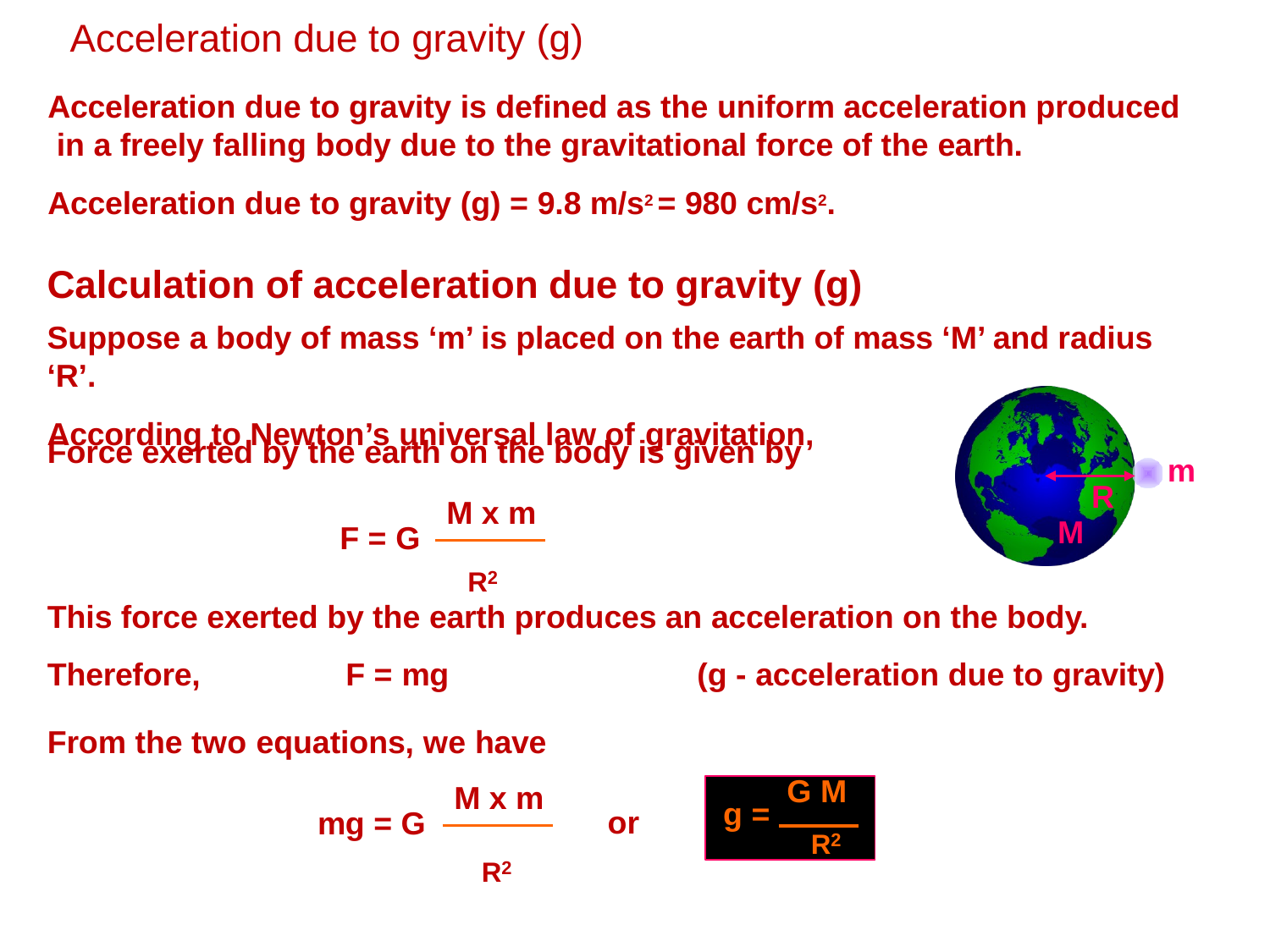

# Acceleration due to gravity (g)
Acceleration due to gravity is defined as the uniform acceleration produced  in a freely falling body due to the gravitational force of the earth.
Acceleration due to gravity (g) = 9.8 m/s2 = 980 cm/s2.

Calculation of acceleration due to gravity (g)
Suppose a body of mass ‘m’ is placed on the earth of mass ‘M’ and radius ‘R’.
According to Newton’s universal law of gravitation,

Force exerted by the earth on the body is given by
m
R
M x m
M
F = G
R2

This force exerted by the earth produces an acceleration on the body.  Therefore,	F = mg	(g - acceleration due to gravity)
From the two equations, we have
G M
g =
R2
M x m
or
mg = G
R2